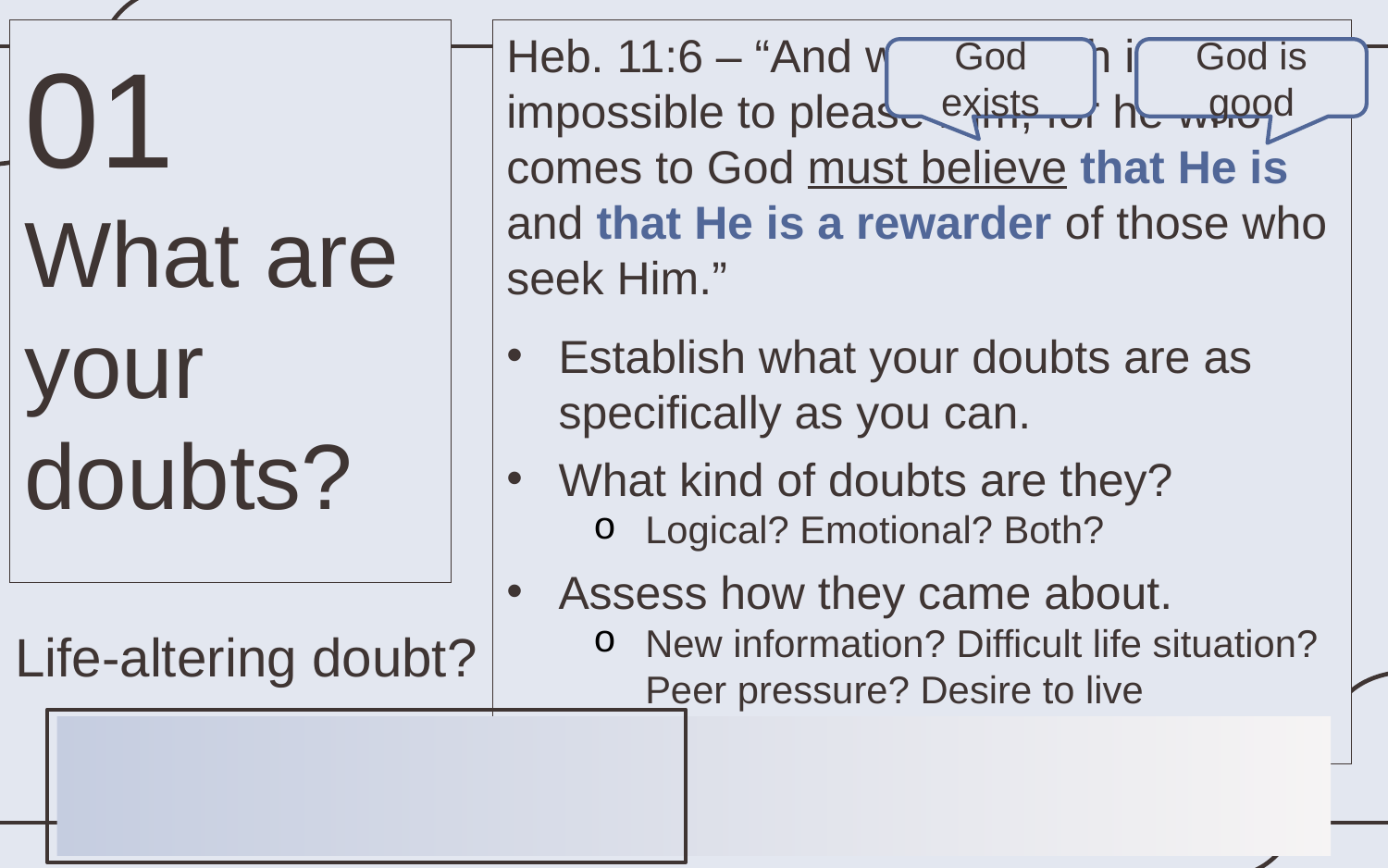

01
What are your doubts?
Heb. 11:6 – “And without faith it is impossible to please Him, for he who comes to God must believe that He is and that He is a rewarder of those who seek Him.”
Establish what your doubts are as specifically as you can.
What kind of doubts are they?
Logical? Emotional? Both?
Assess how they came about.
New information? Difficult life situation? Peer pressure? Desire to live differently?
God exists
God is good
Life-altering doubt?